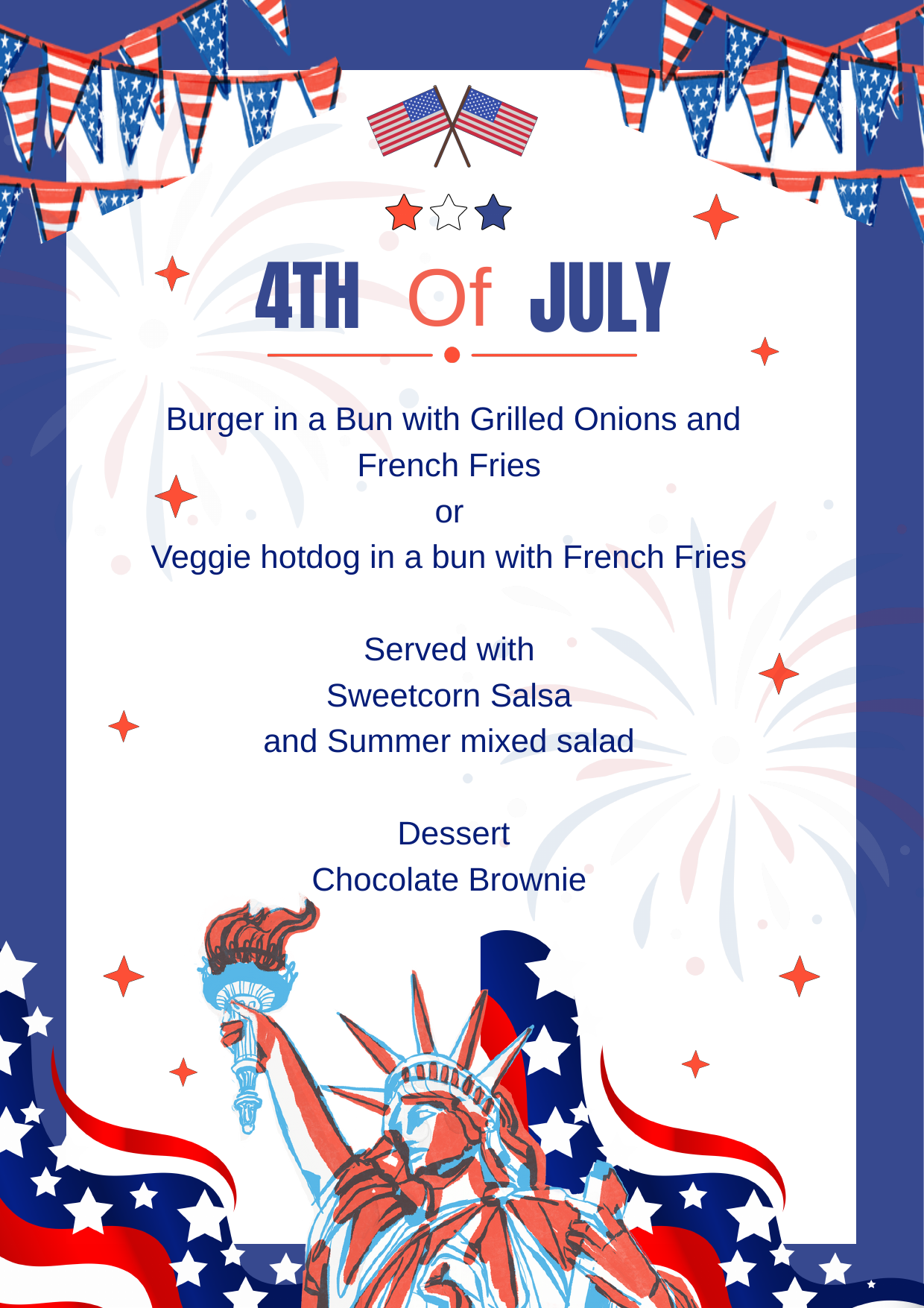

Of
JULY
4TH

Burger in a Bun with Grilled Onions and French Fries
or
Veggie hotdog in a bun with French Fries

Served with
Sweetcorn Salsa
and Summer mixed salad

Dessert
Chocolate Brownie